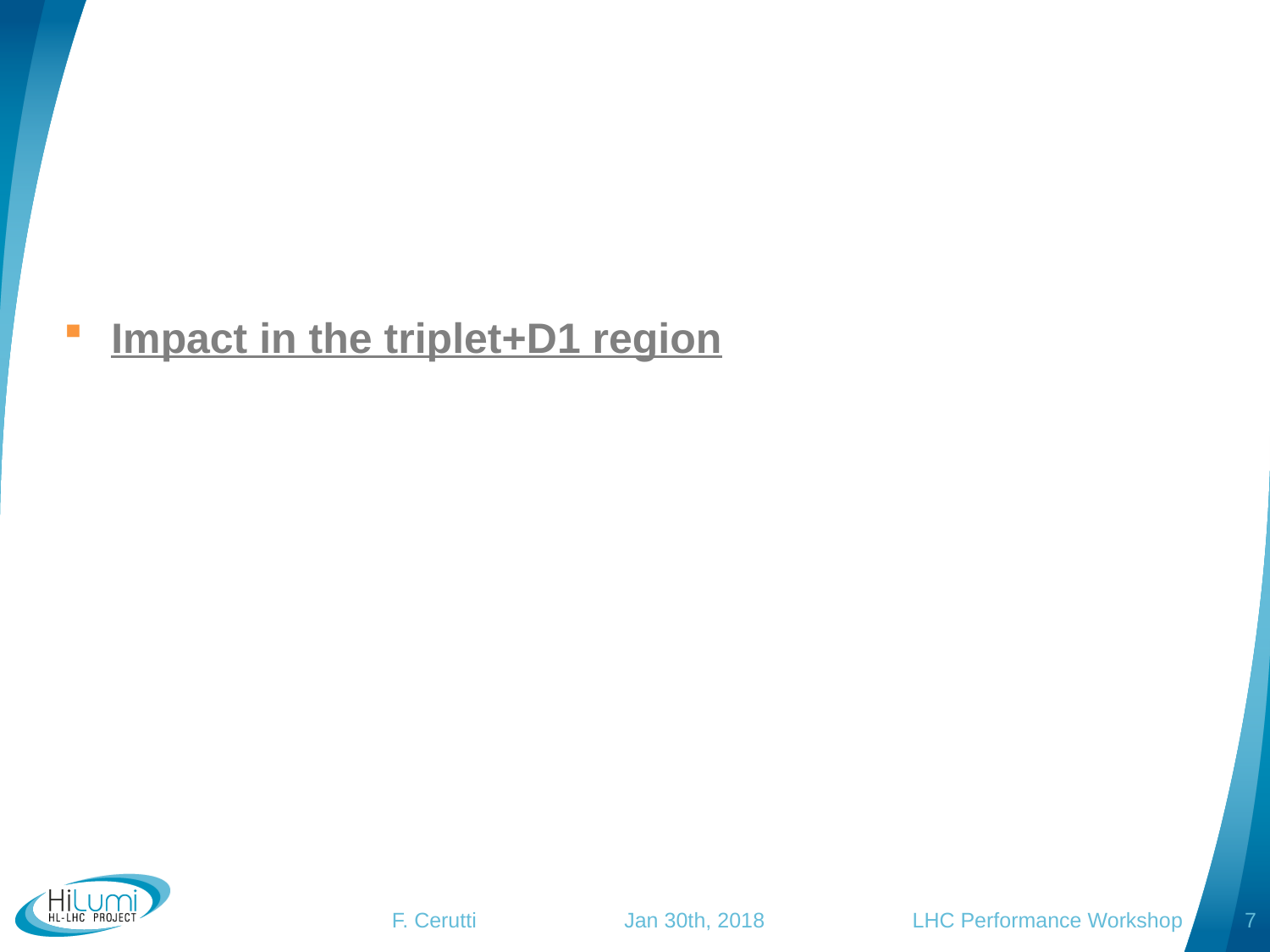

Impact in the triplet+D1 region
F. Cerutti                         Jan 30th, 2018                         LHC Performance Workshop
7